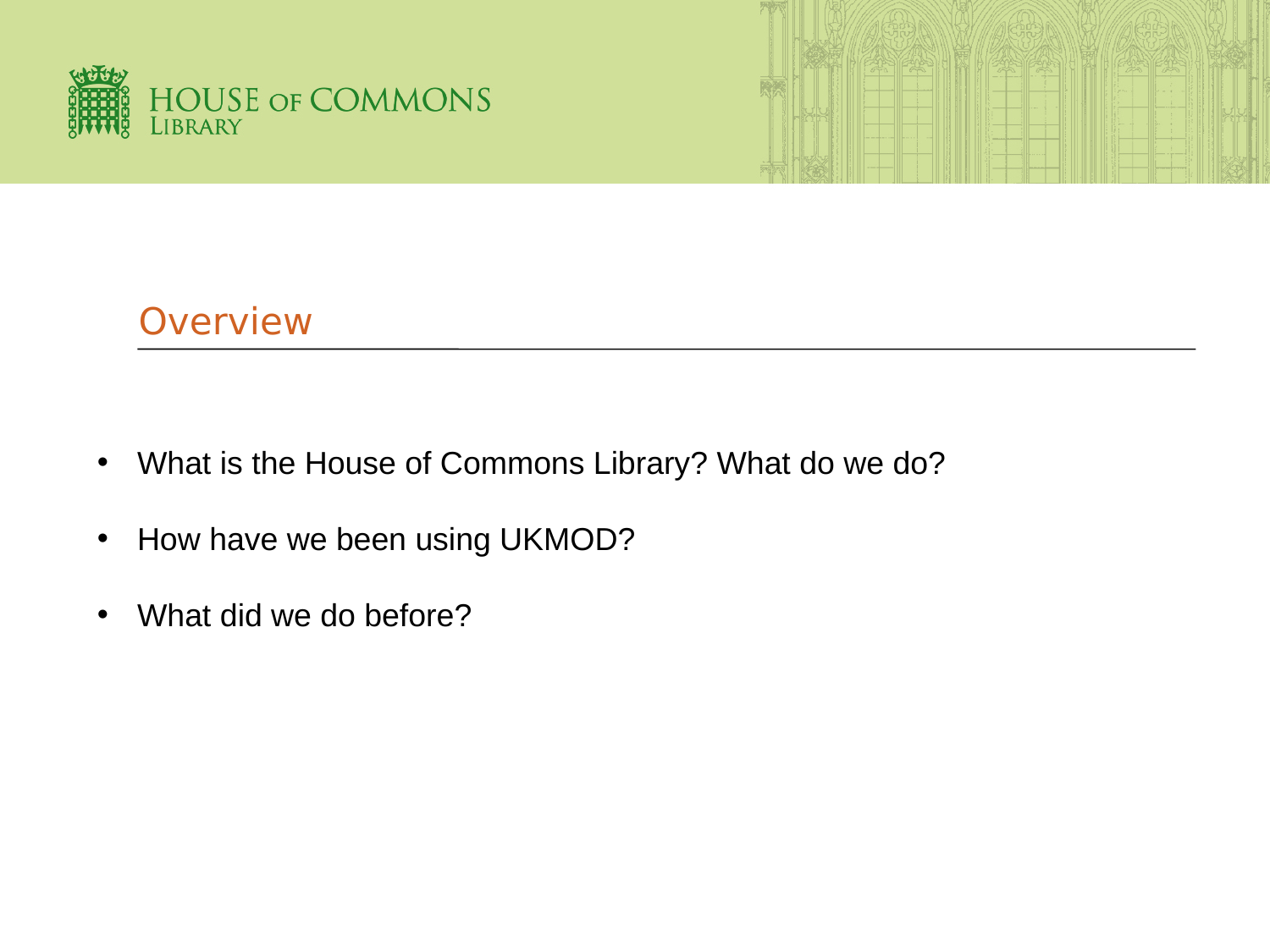

# Overview
What is the House of Commons Library? What do we do?

How have we been using UKMOD?

What did we do before?